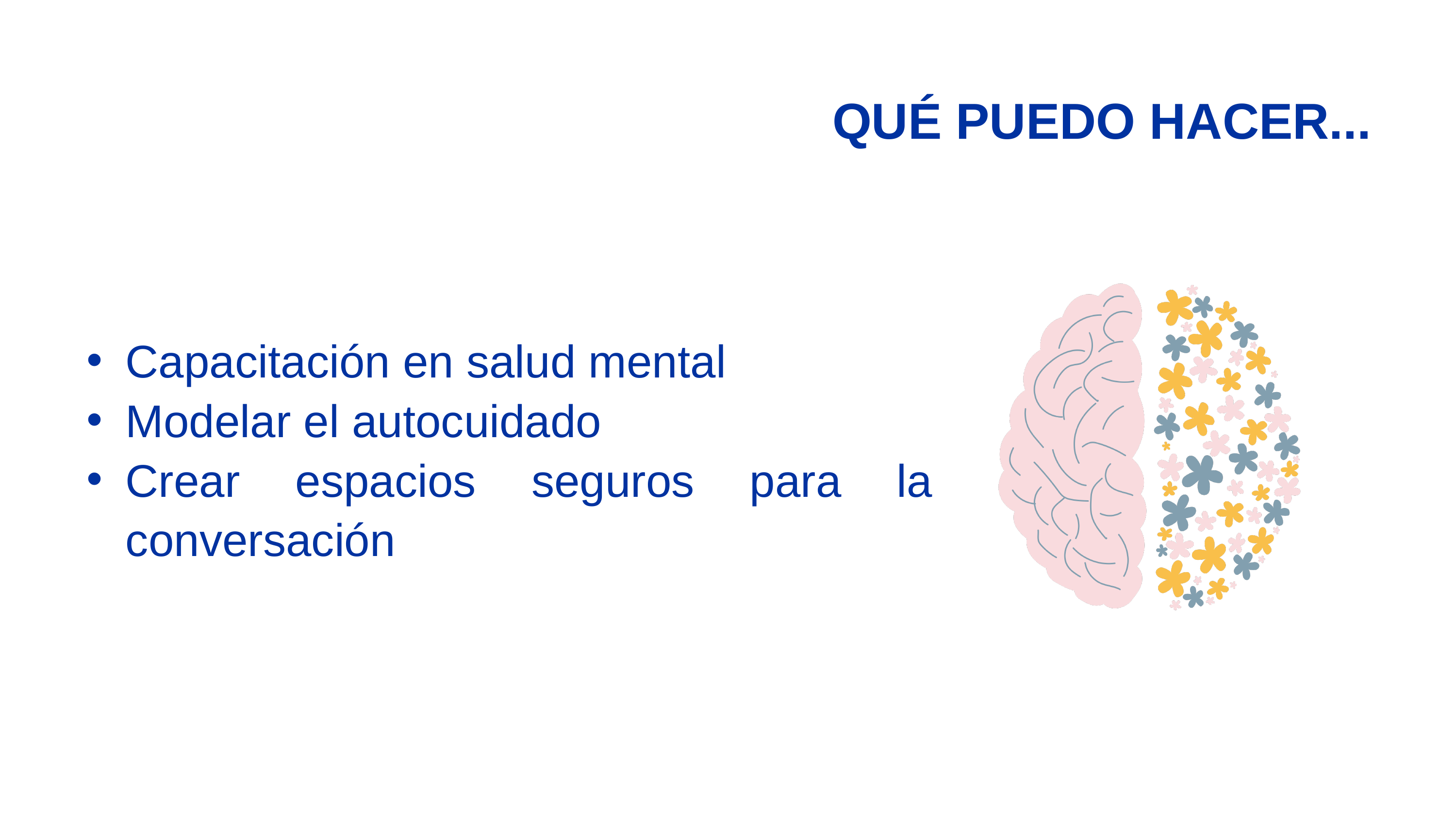

QUÉ PUEDO HACER...

Capacitación en salud mental
Modelar el autocuidado
Crear espacios seguros para la conversación